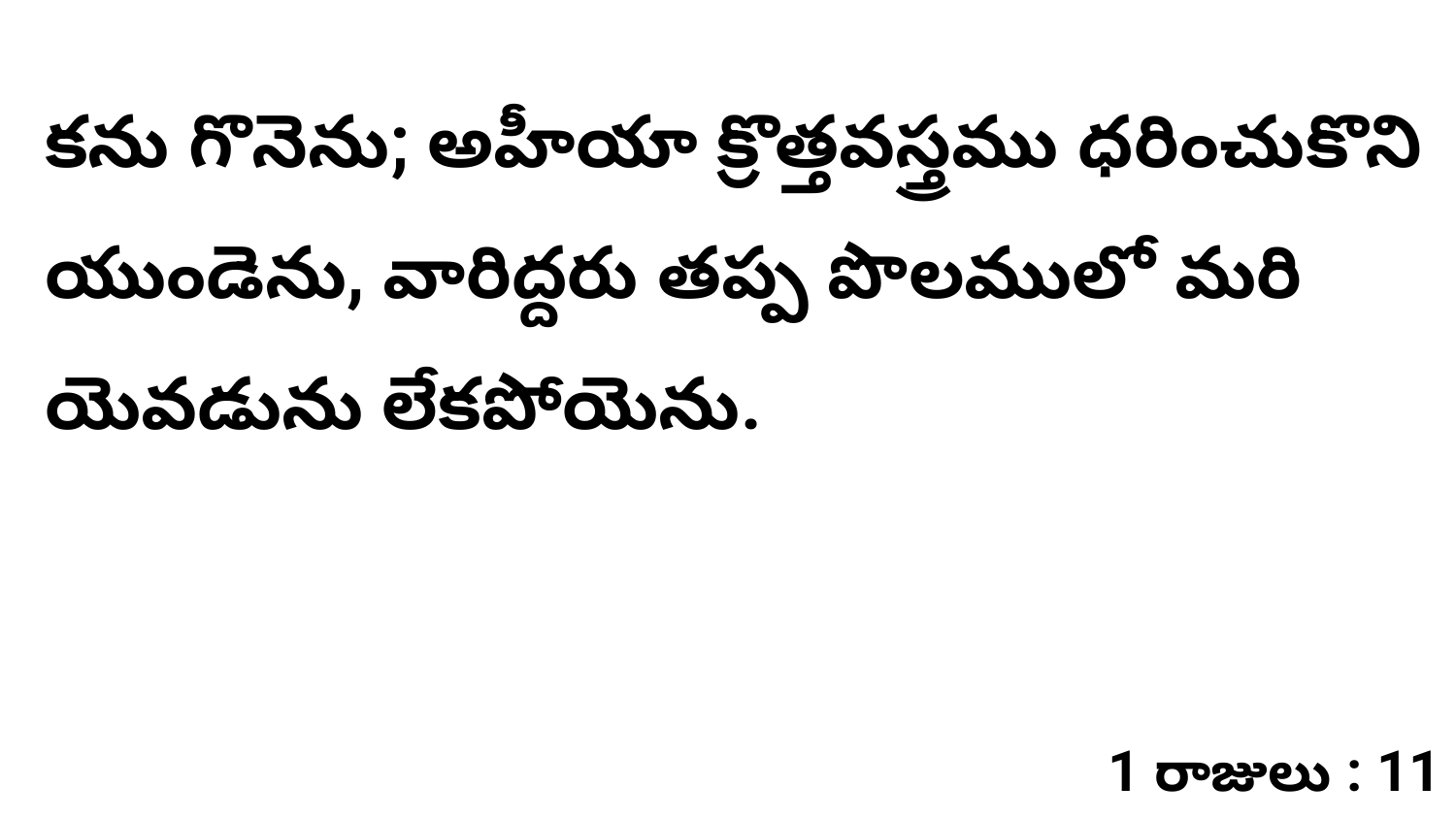

కను గొనెను; అహీయా క్రొత్తవస్త్రము ధరించుకొని యుండెను, వారిద్దరు తప్ప పొలములో మరి యెవడును లేకపోయెను.
1 రాజులు : 11